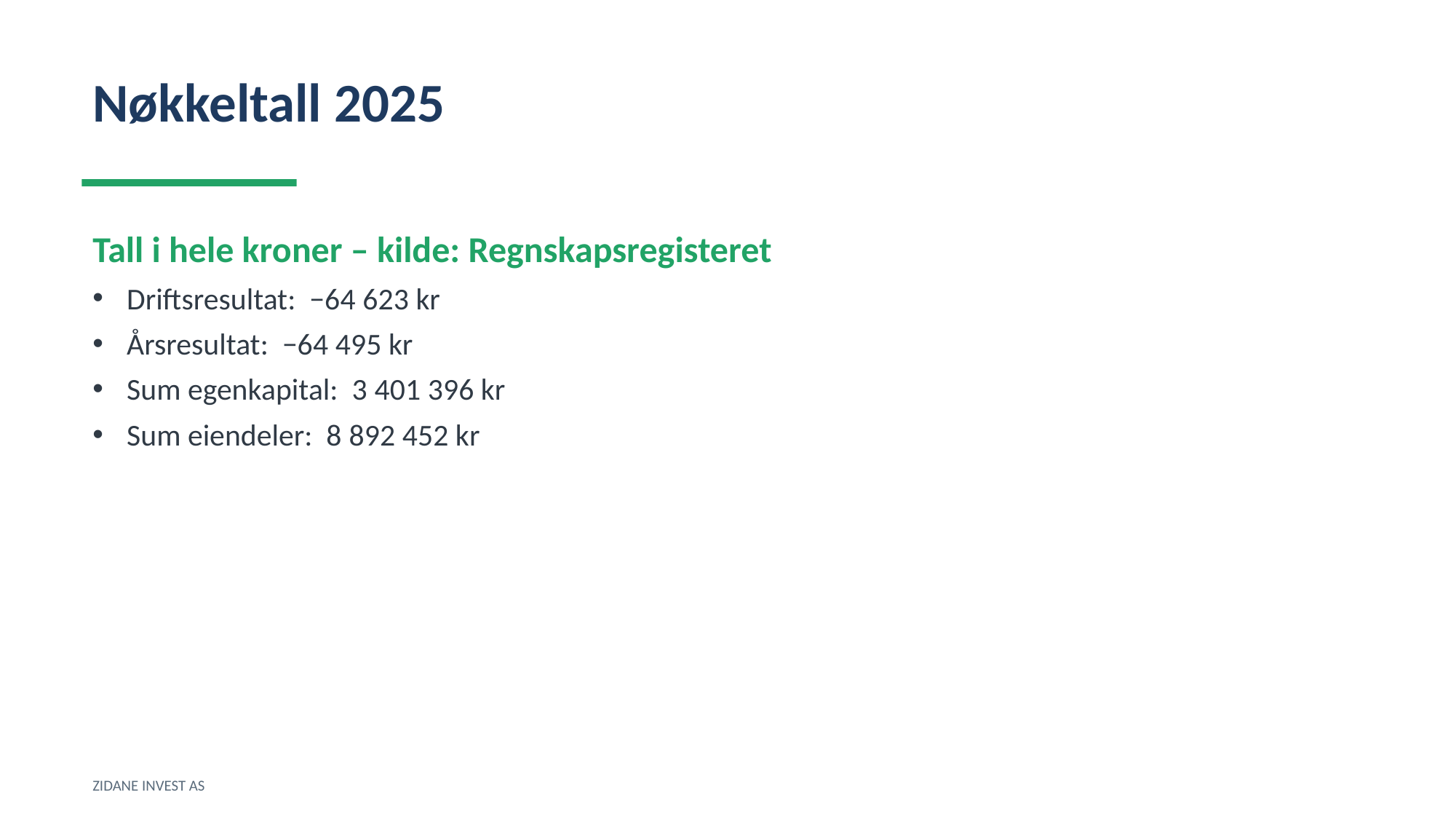

Nøkkeltall 2025

Tall i hele kroner – kilde: Regnskapsregisteret
Driftsresultat:  −64 623 kr
Årsresultat:  −64 495 kr
Sum egenkapital:  3 401 396 kr
Sum eiendeler:  8 892 452 kr
ZIDANE INVEST AS